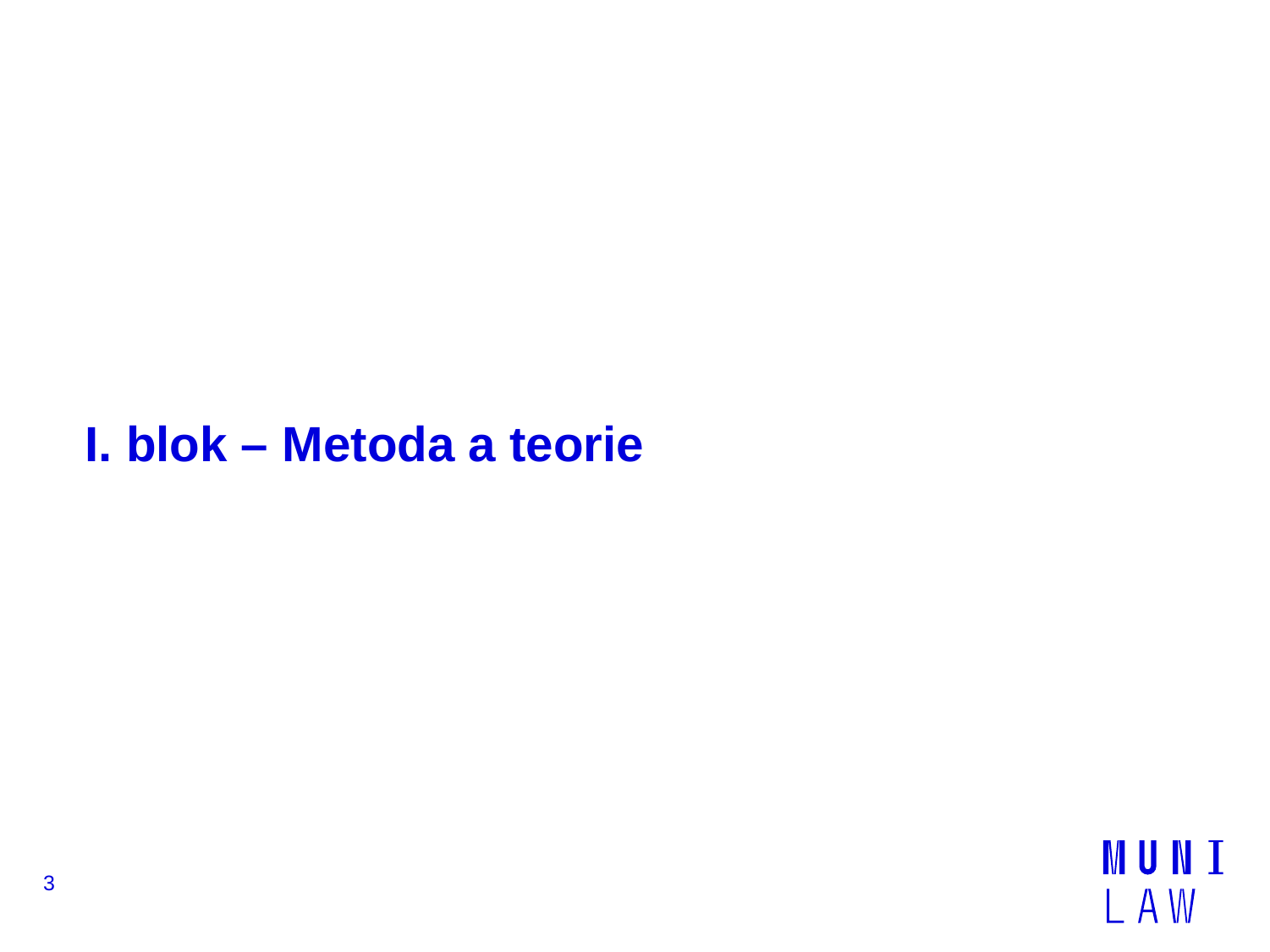

I. blok – Metoda a teorie
3